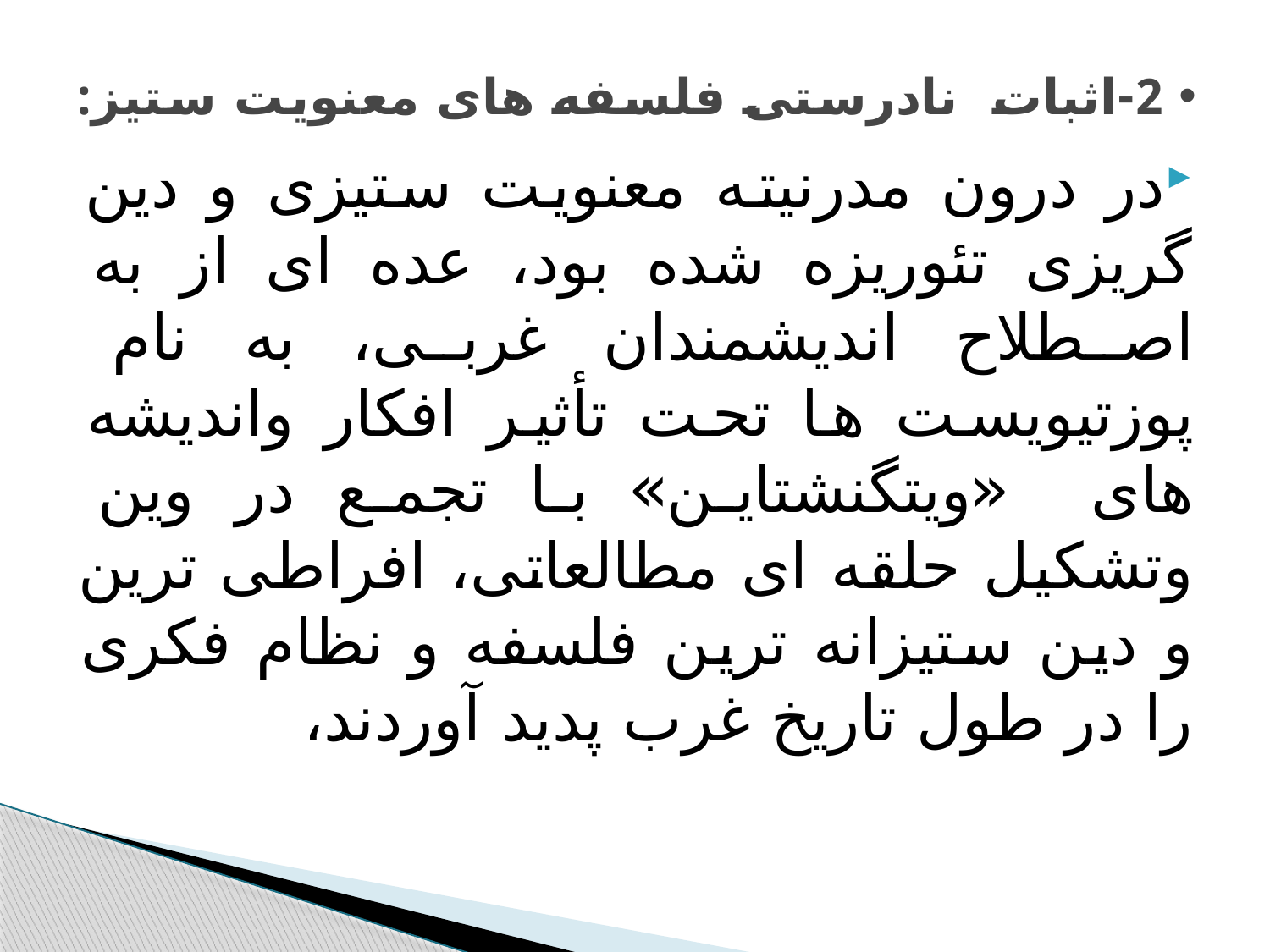

# 2-اثبات  نادرستی فلسفه های معنویت ستیز:
در درون مدرنیته معنویت ستیزی و دین گریزی تئوریزه شده بود، عده ای از به اصطلاح اندیشمندان غربی، به نام پوزتیویست ها تحت تأثیر افکار واندیشه های  «ویتگنشتاین» با تجمع در وین وتشکیل حلقه ای مطالعاتی، افراطی ترین و دین ستیزانه ترین فلسفه و نظام فکری را در طول تاریخ غرب پدید آوردند،